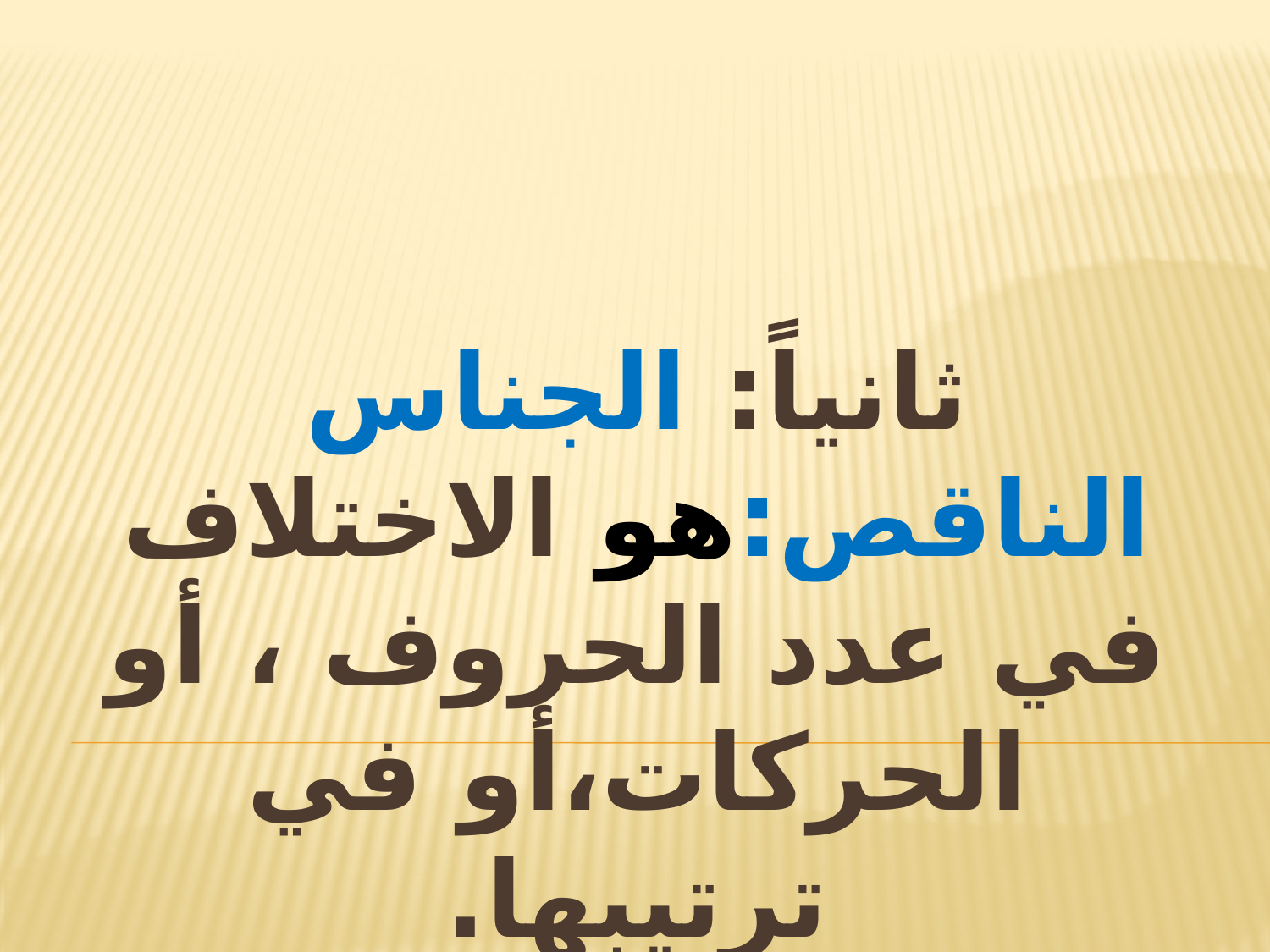

# ثانياً: الجناس الناقص:هو الاختلاف في عدد الحروف ، أو الحركات،أو في ترتيبها.